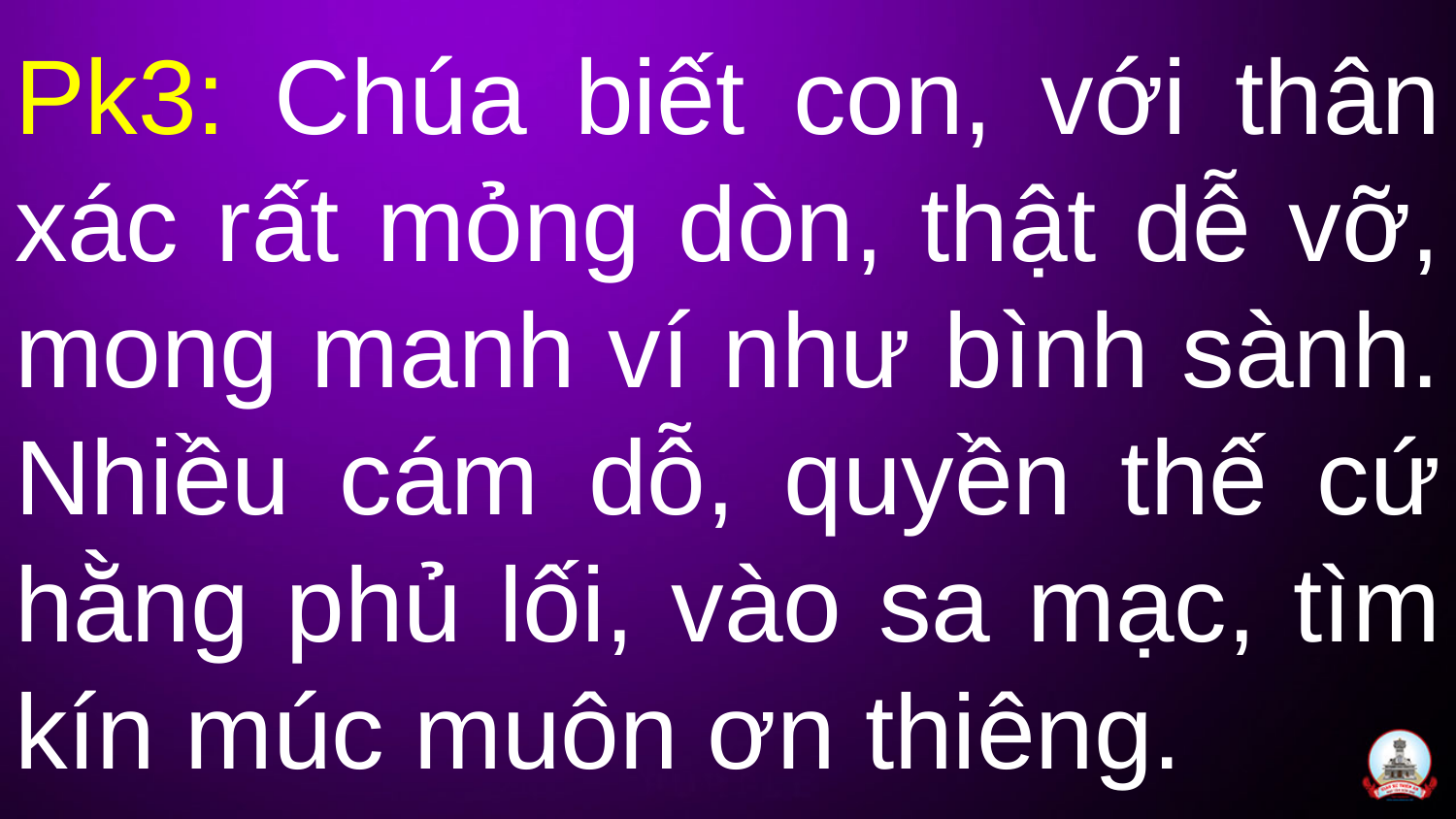

# Pk3: Chúa biết con, với thân xác rất mỏng dòn, thật dễ vỡ, mong manh ví như bình sành. Nhiều cám dỗ, quyền thế cứ hằng phủ lối, vào sa mạc, tìm kín múc muôn ơn thiêng.